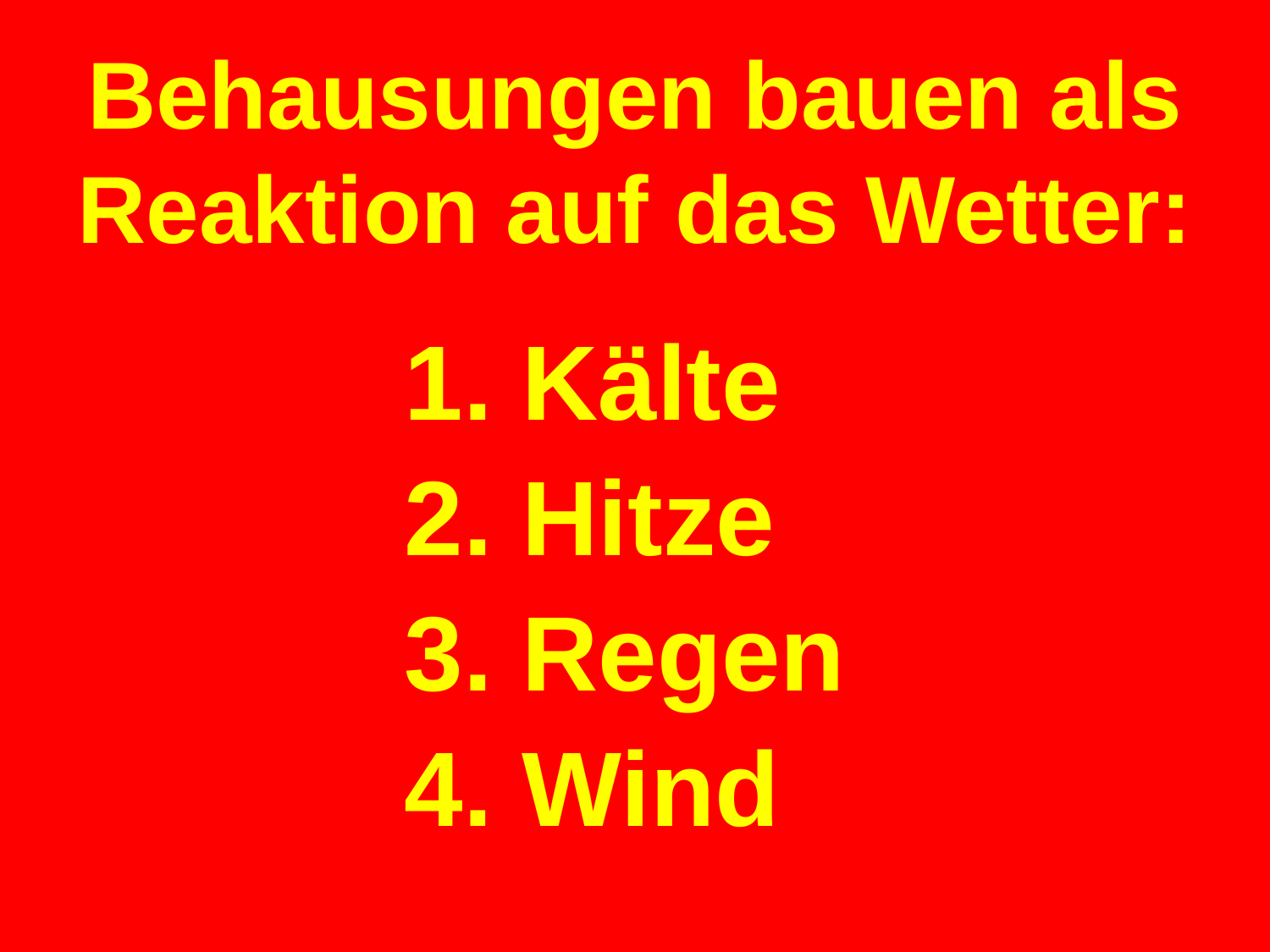

# Behausungen bauen als Reaktion auf das Wetter:
1. Kälte
2. Hitze
3. Regen
4. Wind